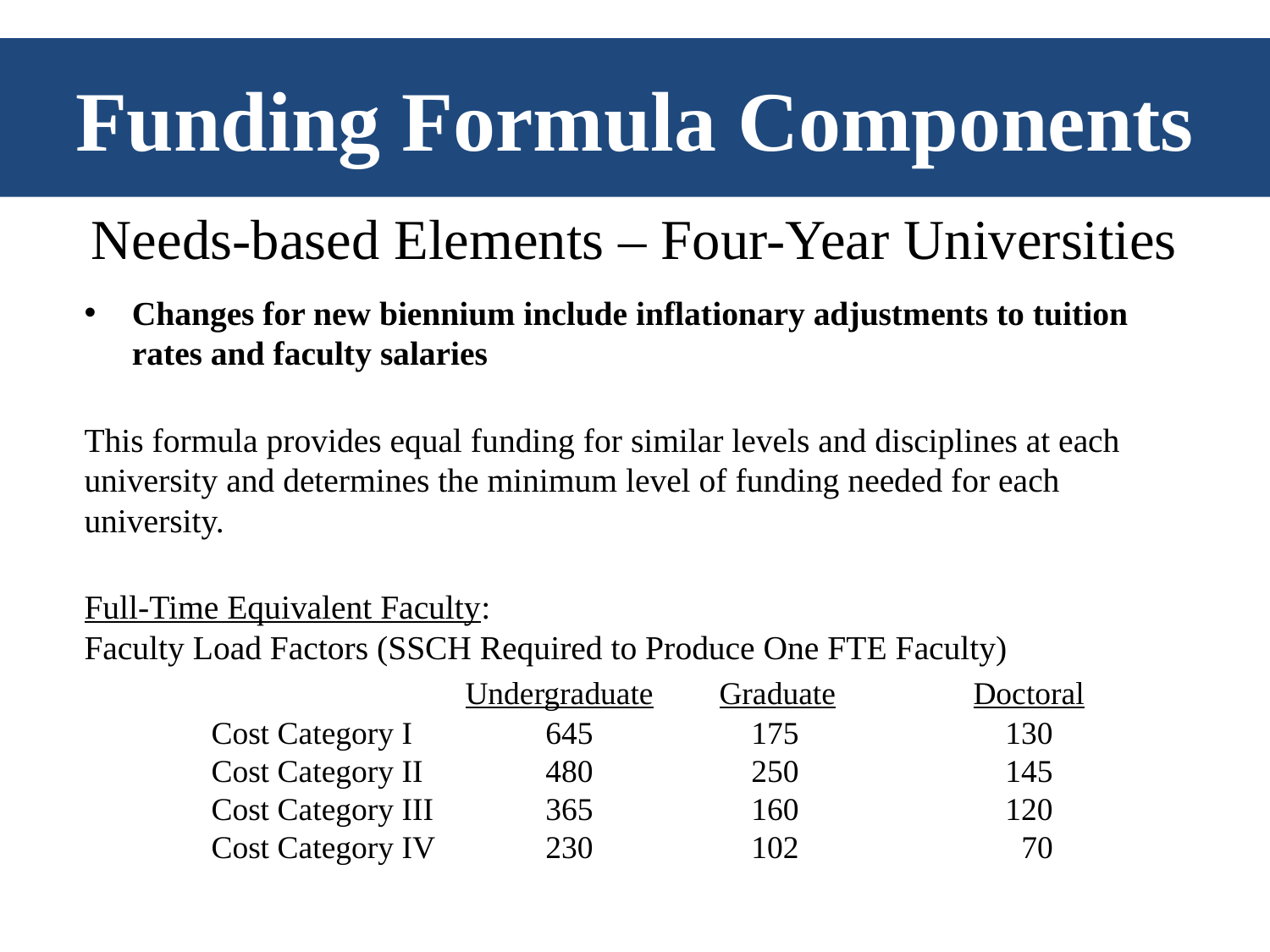

# Funding Formula Components
Needs-based Elements – Four-Year Universities

Changes for new biennium include inflationary adjustments to tuition rates and faculty salaries

This formula provides equal funding for similar levels and disciplines at each university and determines the minimum level of funding needed for each university.

Full-Time Equivalent Faculty:
Faculty Load Factors (SSCH Required to Produce One FTE Faculty)
			Undergraduate	Graduate		Doctoral
	Cost Category I	          645	    175	    	    130
	Cost Category II	          480	    250	   	    145
	Cost Category III	          365	    160	   	    120
	Cost Category IV	          230	    102	   	      70